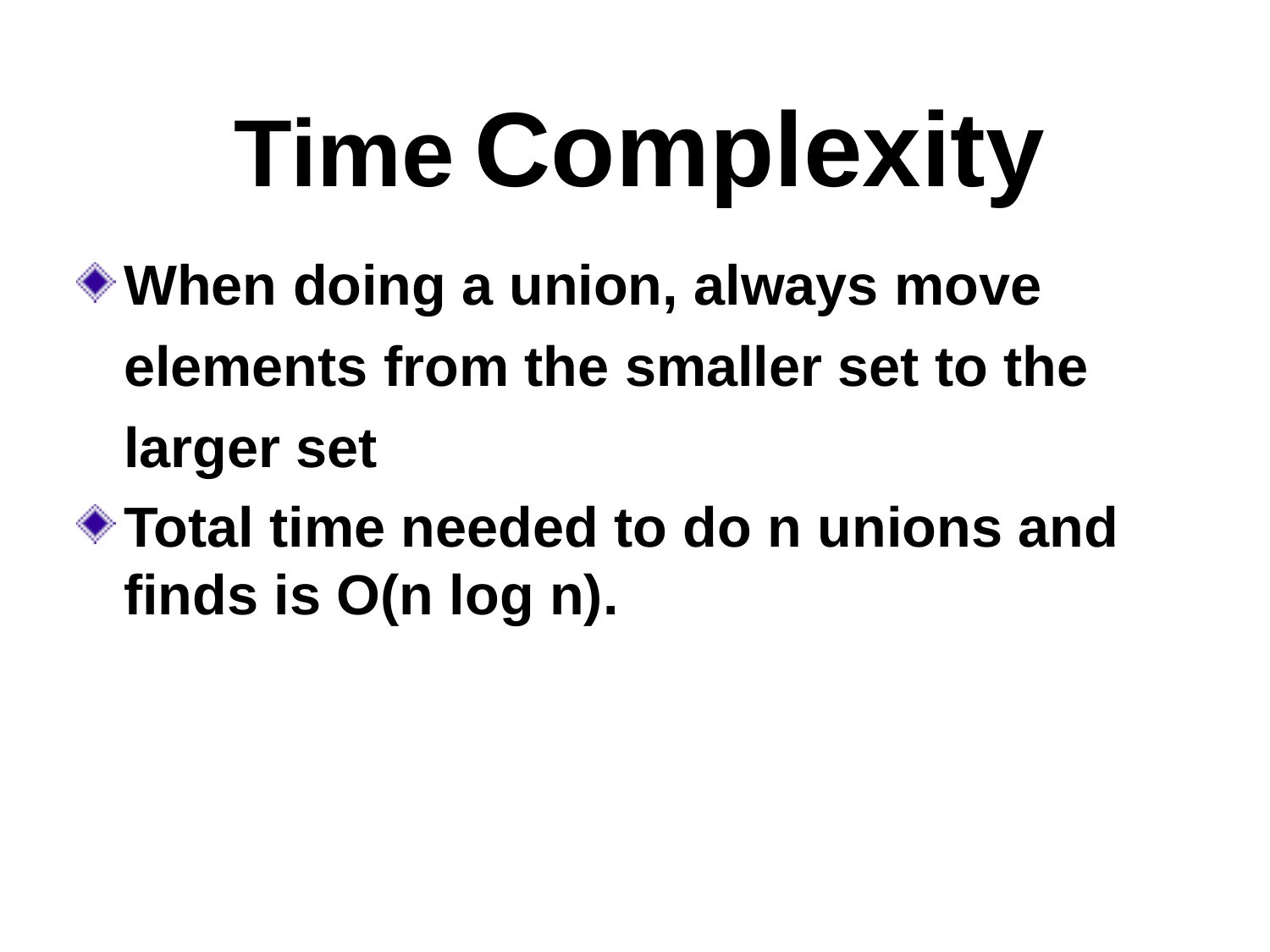

# Time Complexity
When doing a union, always move elements from the smaller set to the larger set
Total time needed to do n unions and finds is O(n log n).